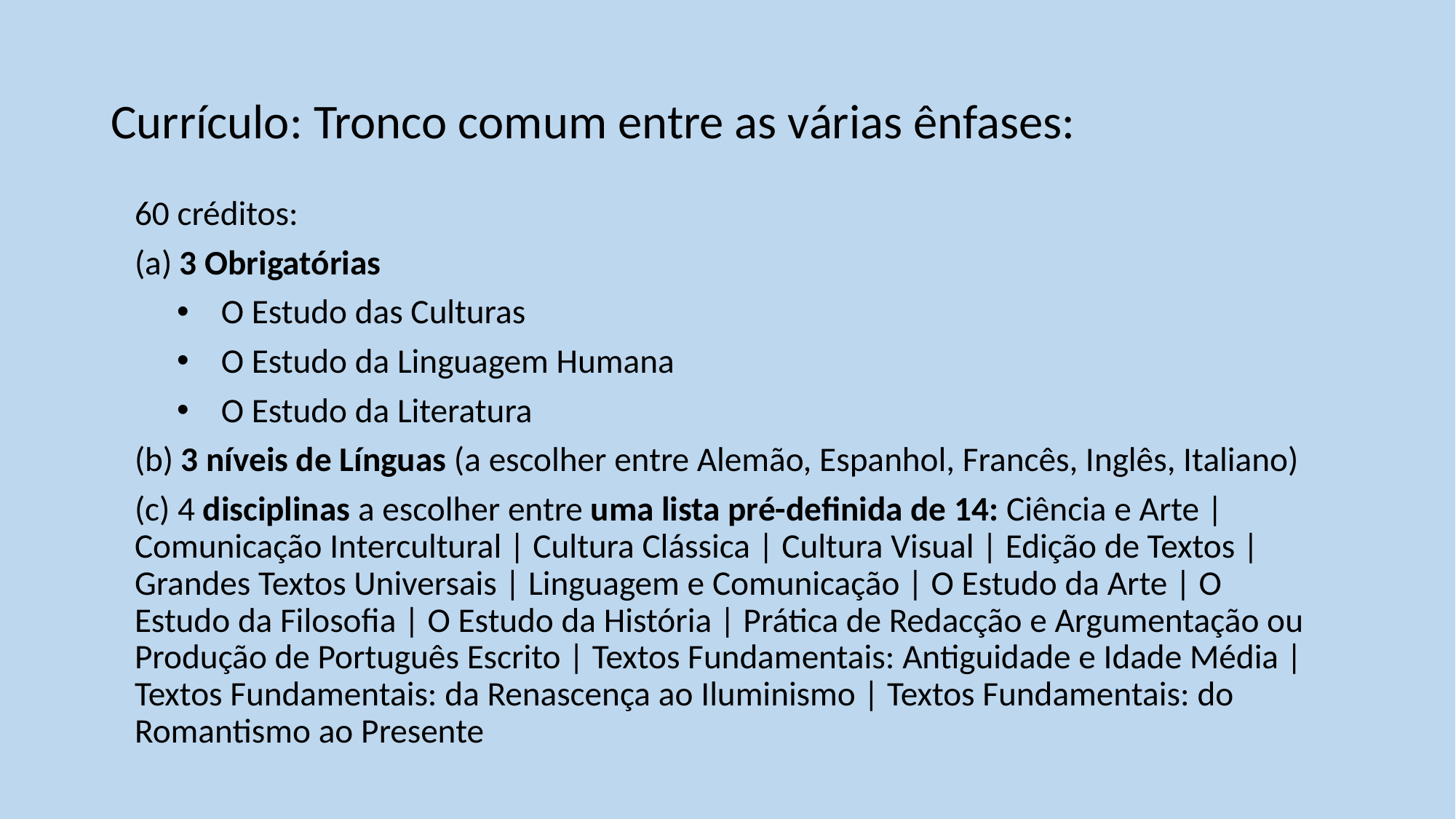

# Currículo: Tronco comum entre as várias ênfases:
60 créditos:
(a) 3 Obrigatórias
O Estudo das Culturas
O Estudo da Linguagem Humana
O Estudo da Literatura
(b) 3 níveis de Línguas (a escolher entre Alemão, Espanhol, Francês, Inglês, Italiano)
(c) 4 disciplinas a escolher entre uma lista pré-definida de 14: Ciência e Arte | Comunicação Intercultural | Cultura Clássica | Cultura Visual | Edição de Textos | Grandes Textos Universais | Linguagem e Comunicação | O Estudo da Arte | O Estudo da Filosofia | O Estudo da História | Prática de Redacção e Argumentação ou Produção de Português Escrito | Textos Fundamentais: Antiguidade e Idade Média | Textos Fundamentais: da Renascença ao Iluminismo | Textos Fundamentais: do Romantismo ao Presente